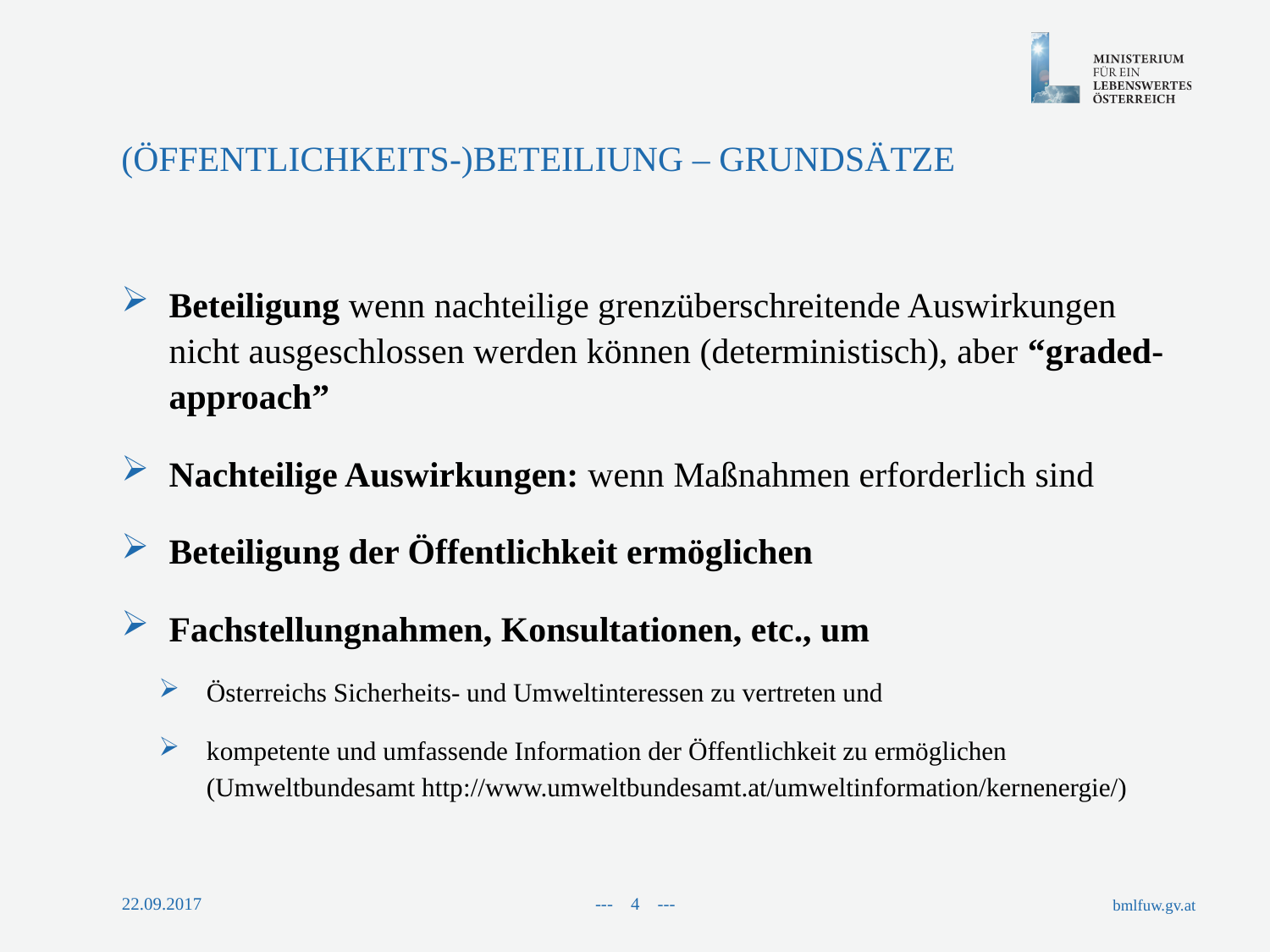

(Öffentlichkeits-)BETEILIUNG – GRUNDSÄTZE
Beteiligung wenn nachteilige grenzüberschreitende Auswirkungen nicht ausgeschlossen werden können (deterministisch), aber “graded-approach”
Nachteilige Auswirkungen: wenn Maßnahmen erforderlich sind
Beteiligung der Öffentlichkeit ermöglichen
Fachstellungnahmen, Konsultationen, etc., um
Österreichs Sicherheits- und Umweltinteressen zu vertreten und
kompetente und umfassende Information der Öffentlichkeit zu ermöglichen
(Umweltbundesamt http://www.umweltbundesamt.at/umweltinformation/kernenergie/)